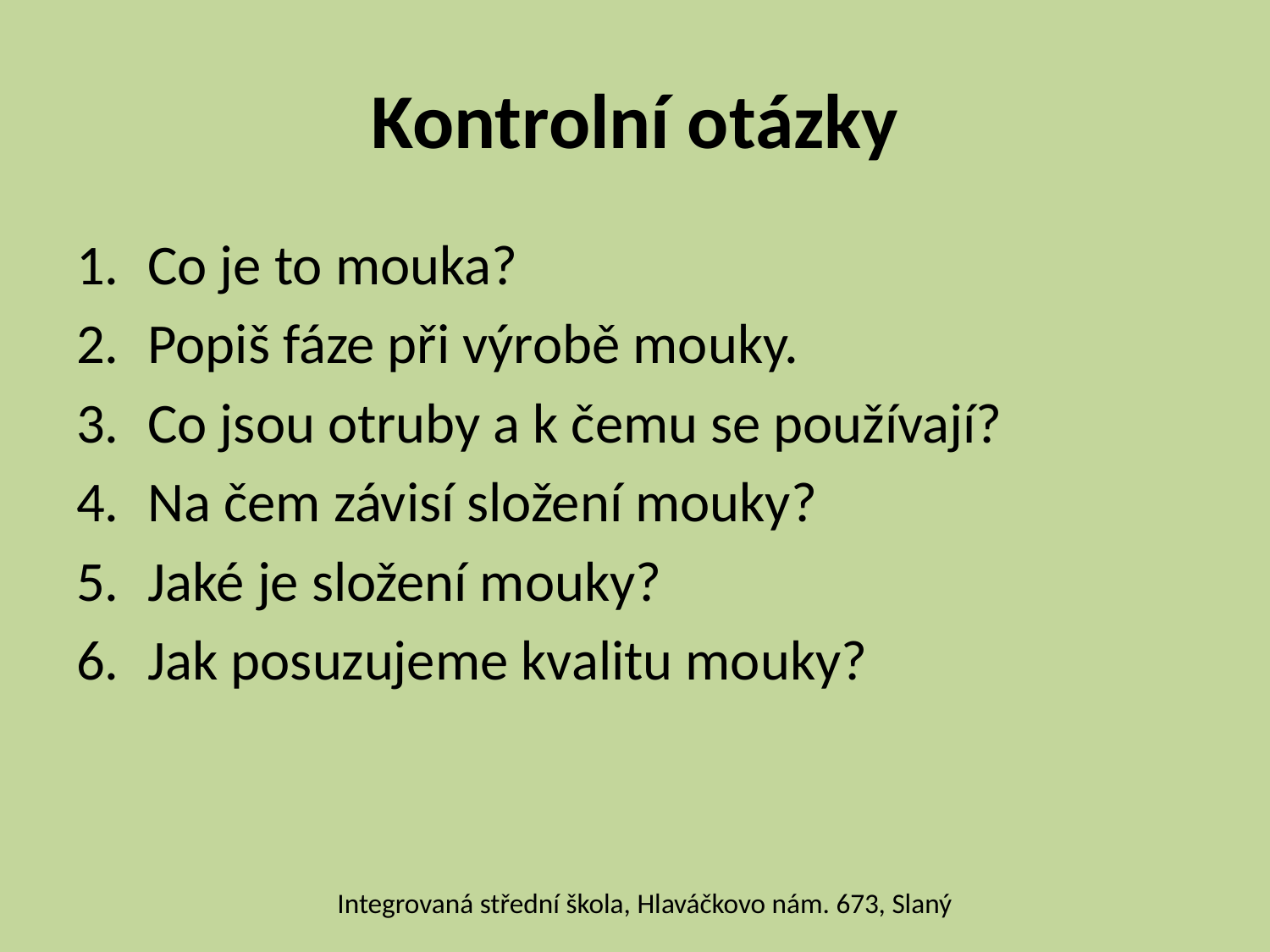

# Kontrolní otázky
Co je to mouka?
Popiš fáze při výrobě mouky.
Co jsou otruby a k čemu se používají?
Na čem závisí složení mouky?
Jaké je složení mouky?
Jak posuzujeme kvalitu mouky?

Integrovaná střední škola, Hlaváčkovo nám. 673, Slaný